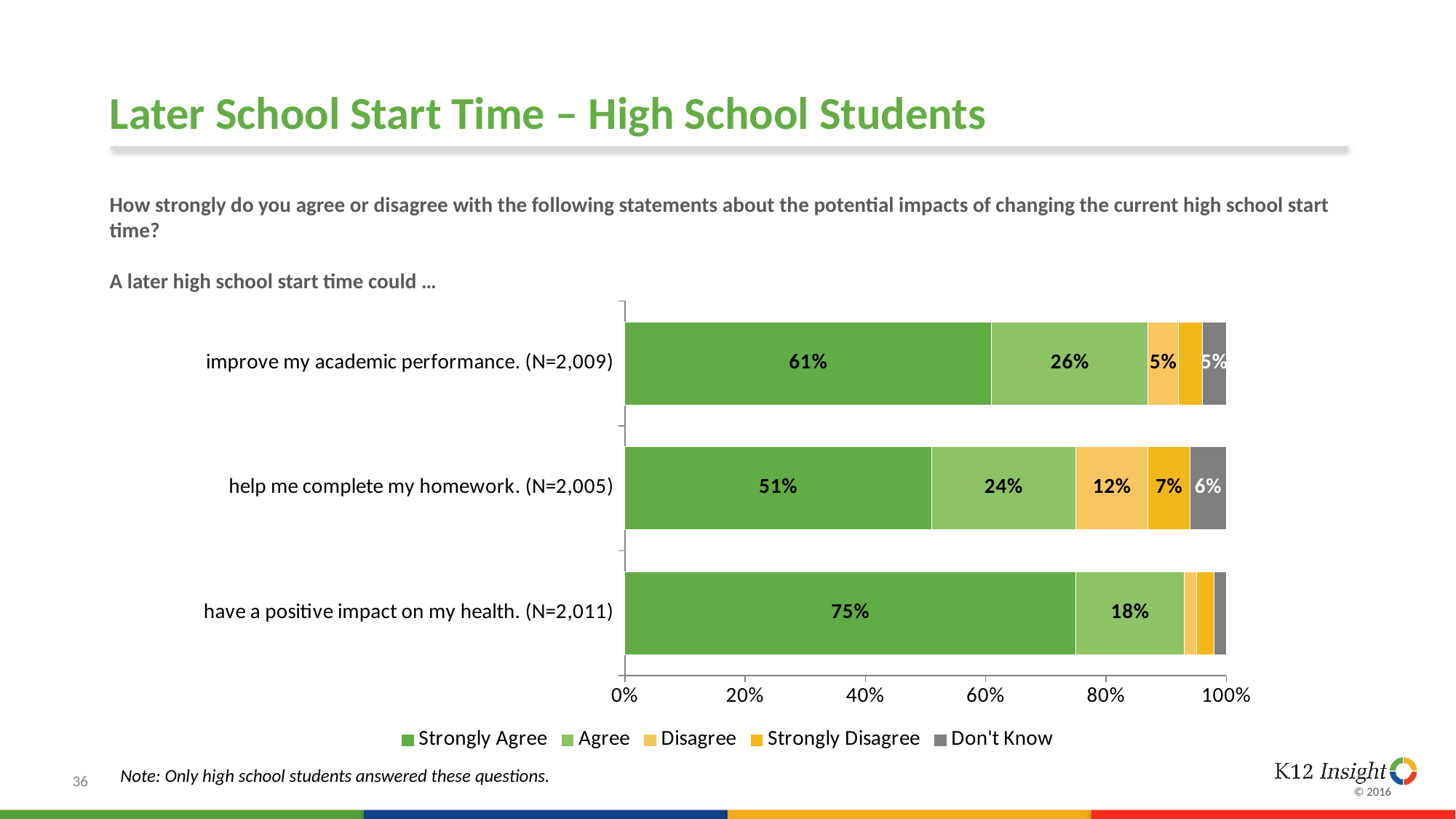

# Later School Start Time – High School Students
How strongly do you agree or disagree with the following statements about the potential impacts of changing the current high school start time?

A later high school start time could …

### Chart:

| Category | Strongly Agree | Agree | Disagree | Strongly Disagree | Don't Know |
|---|---|---|---|---|---|
| have a positive impact on my health. (N=2,011) | 0.75 | 0.18 | 0.02 | 0.03 | 0.02 |
| help me complete my homework. (N=2,005) | 0.51 | 0.24 | 0.12 | 0.07 | 0.06 |
| improve my academic performance. (N=2,009) | 0.61 | 0.26 | 0.05 | 0.04 | 0.05 |
Note: Only high school students answered these questions.
36